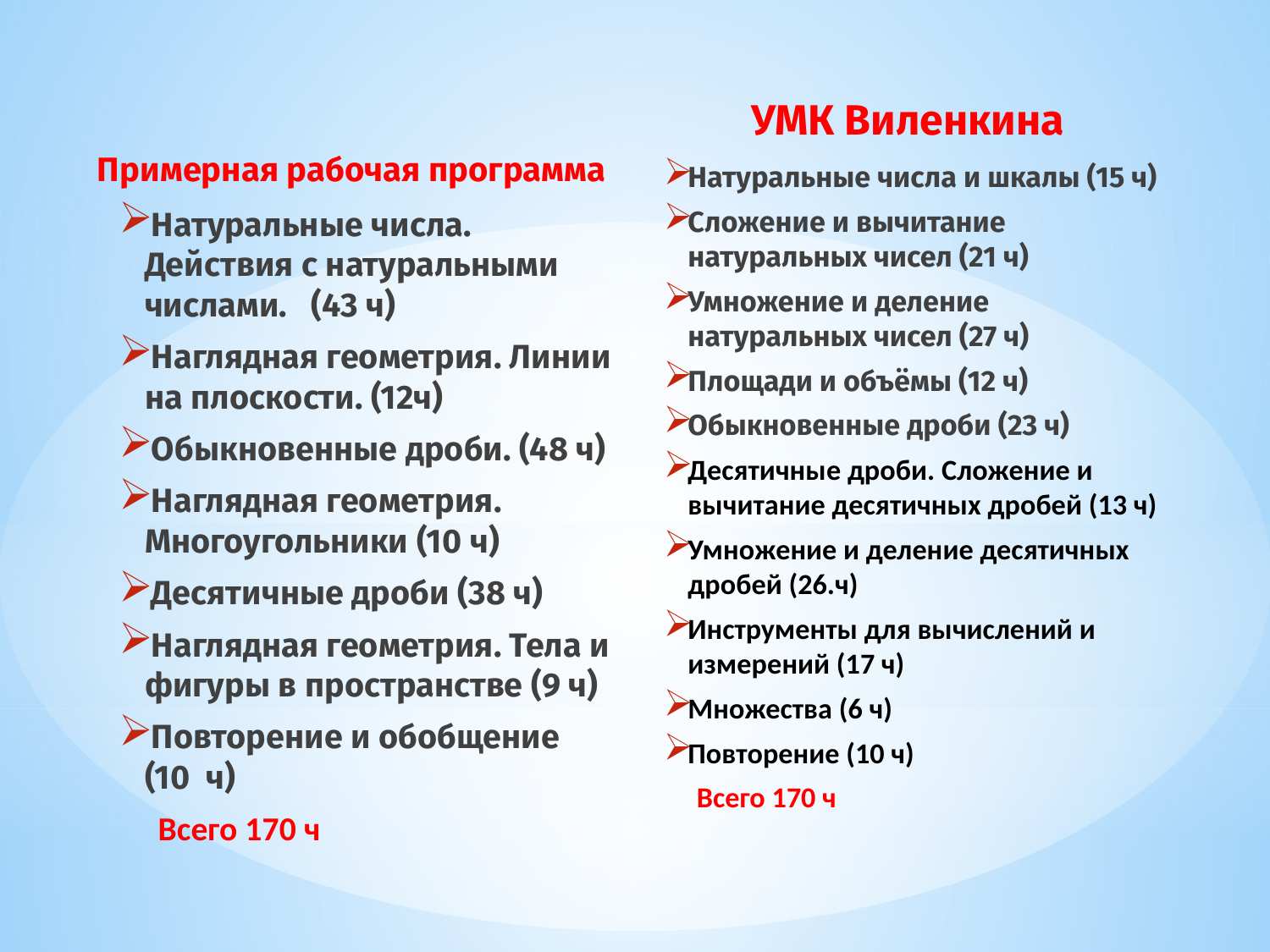

УМК Виленкина
Примерная рабочая программа
Натуральные числа и шкалы (15 ч)
Сложение и вычитание натуральных чисел (21 ч)
Умножение и деление натуральных чисел (27 ч)
Площади и объёмы (12 ч)
Обыкновенные дроби (23 ч)
Десятичные дроби. Сложение и вычитание десятичных дробей (13 ч)
Умножение и деление десятичных дробей (26.ч)
Инструменты для вычислений и измерений (17 ч)
Множества (6 ч)
Повторение (10 ч)
      Всего 170 ч
Натуральные числа. Действия с натуральными числами.   (43 ч)
Наглядная геометрия. Линии на плоскости. (12ч)
Обыкновенные дроби. (48 ч)
Наглядная геометрия. Многоугольники (10 ч)
Десятичные дроби (38 ч)
Наглядная геометрия. Тела и фигуры в пространстве (9 ч)
Повторение и обобщение      (10  ч)
      Всего 170 ч